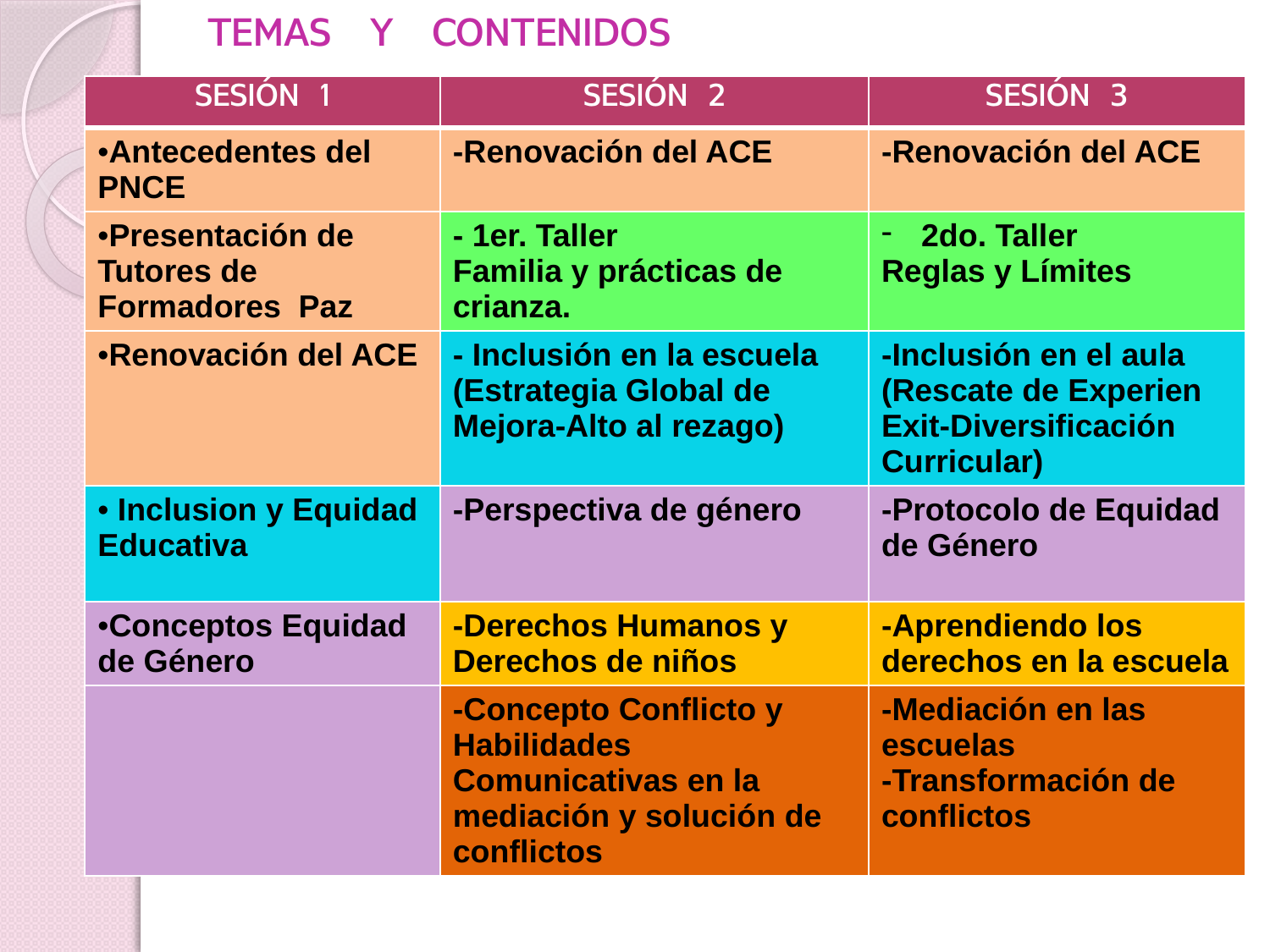

# TEMAS   Y   CONTENIDOS
| SESIÓN 1 | SESIÓN 2 | SESIÓN 3 |
| --- | --- | --- |
| Antecedentes del PNCE | -Renovación del ACE | -Renovación del ACE |
| Presentación de Tutores de Formadores Paz | - 1er. Taller Familia y prácticas de crianza. | 2do. Taller Reglas y Límites |
| Renovación del ACE | - Inclusión en la escuela (Estrategia Global de Mejora-Alto al rezago) | -Inclusión en el aula (Rescate de Experien Exit-Diversificación Curricular) |
| Inclusion y Equidad Educativa | -Perspectiva de género | -Protocolo de Equidad de Género |
| Conceptos Equidad de Género | -Derechos Humanos y Derechos de niños | -Aprendiendo los derechos en la escuela |
|  | -Concepto Conflicto y Habilidades Comunicativas en la mediación y solución de conflictos | -Mediación en las escuelas -Transformación de conflictos |